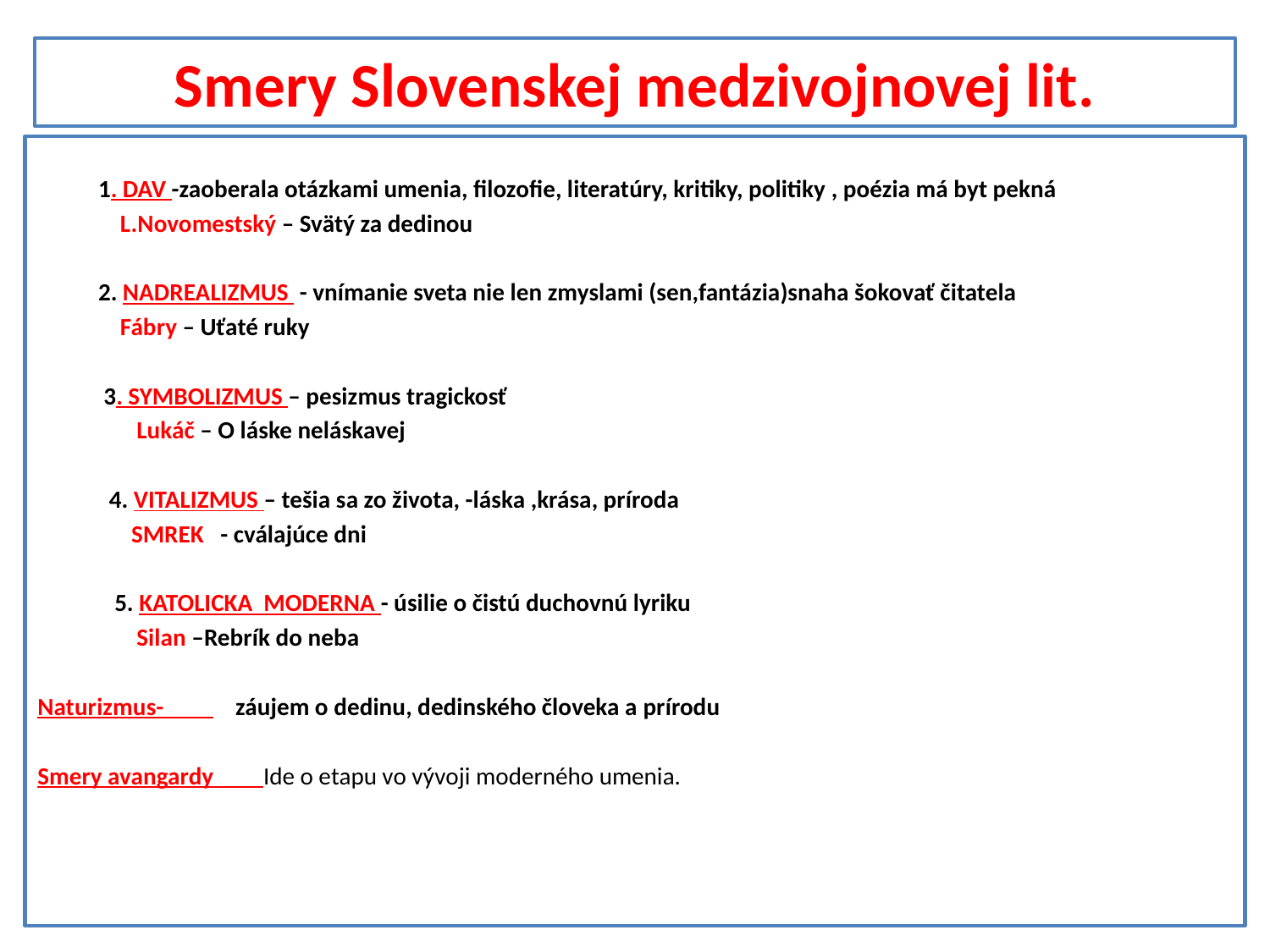

# Smery Slovenskej medzivojnovej lit.

           1. DAV -zaoberala otázkami umenia, filozofie, literatúry, kritiky, politiky , poézia má byt pekná
               L.Novomestský – Svätý za dedinou

           2. NADREALIZMUS  - vnímanie sveta nie len zmyslami (sen,fantázia)snaha šokovať čitatela
               Fábry – Uťaté ruky

            3. SYMBOLIZMUS – pesizmus tragickosť
                  Lukáč – O láske neláskavej

             4. VITALIZMUS – tešia sa zo života, -láska ,krása, príroda
                 SMREK   - cválajúce dni

              5. KATOLICKA  MODERNA - úsilie o čistú duchovnú lyriku
                  Silan –Rebrík do neba

Naturizmus-             záujem o dedinu, dedinského človeka a prírodu

Smery avangardy         Ide o etapu vo vývoji moderného umenia.